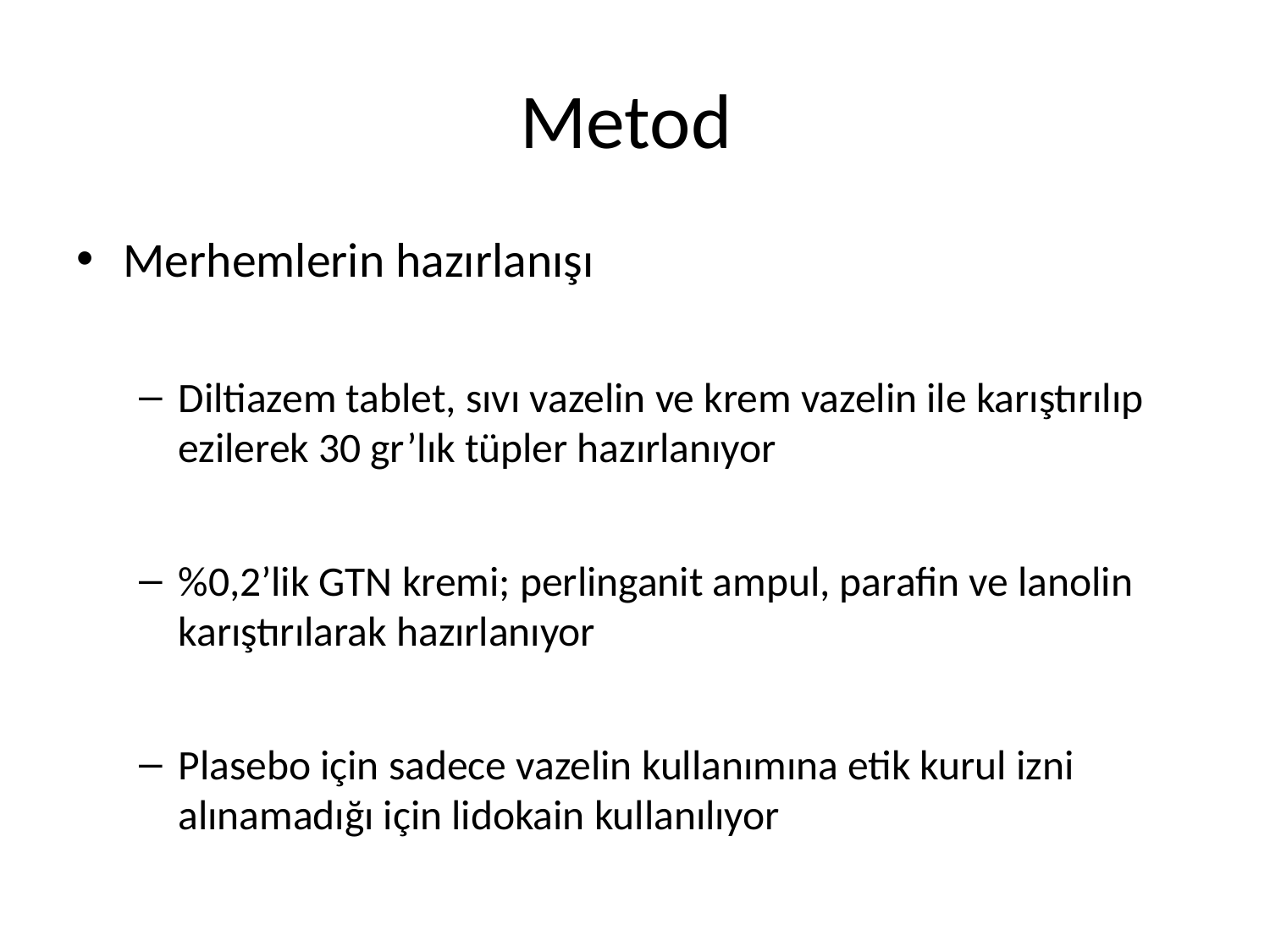

# Metod
Merhemlerin hazırlanışı

Diltiazem tablet, sıvı vazelin ve krem vazelin ile karıştırılıp ezilerek 30 gr’lık tüpler hazırlanıyor

%0,2’lik GTN kremi; perlinganit ampul, parafin ve lanolin karıştırılarak hazırlanıyor

Plasebo için sadece vazelin kullanımına etik kurul izni alınamadığı için lidokain kullanılıyor